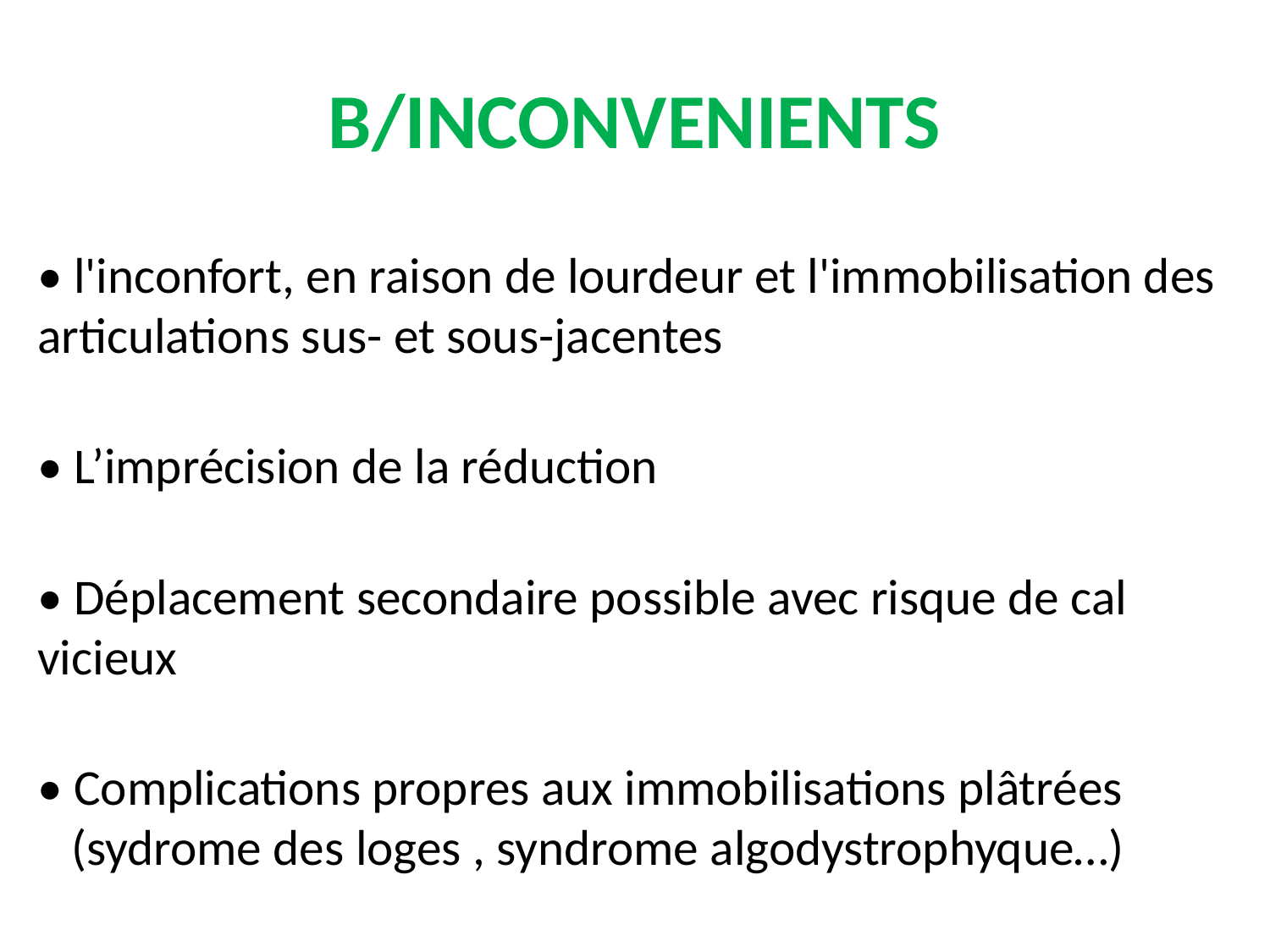

# B/INCONVENIENTS
• l'inconfort, en raison de lourdeur et l'immobilisation des articulations sus- et sous-jacentes
• L’imprécision de la réduction
• Déplacement secondaire possible avec risque de cal vicieux
• Complications propres aux immobilisations plâtrées
   (sydrome des loges , syndrome algodystrophyque…)